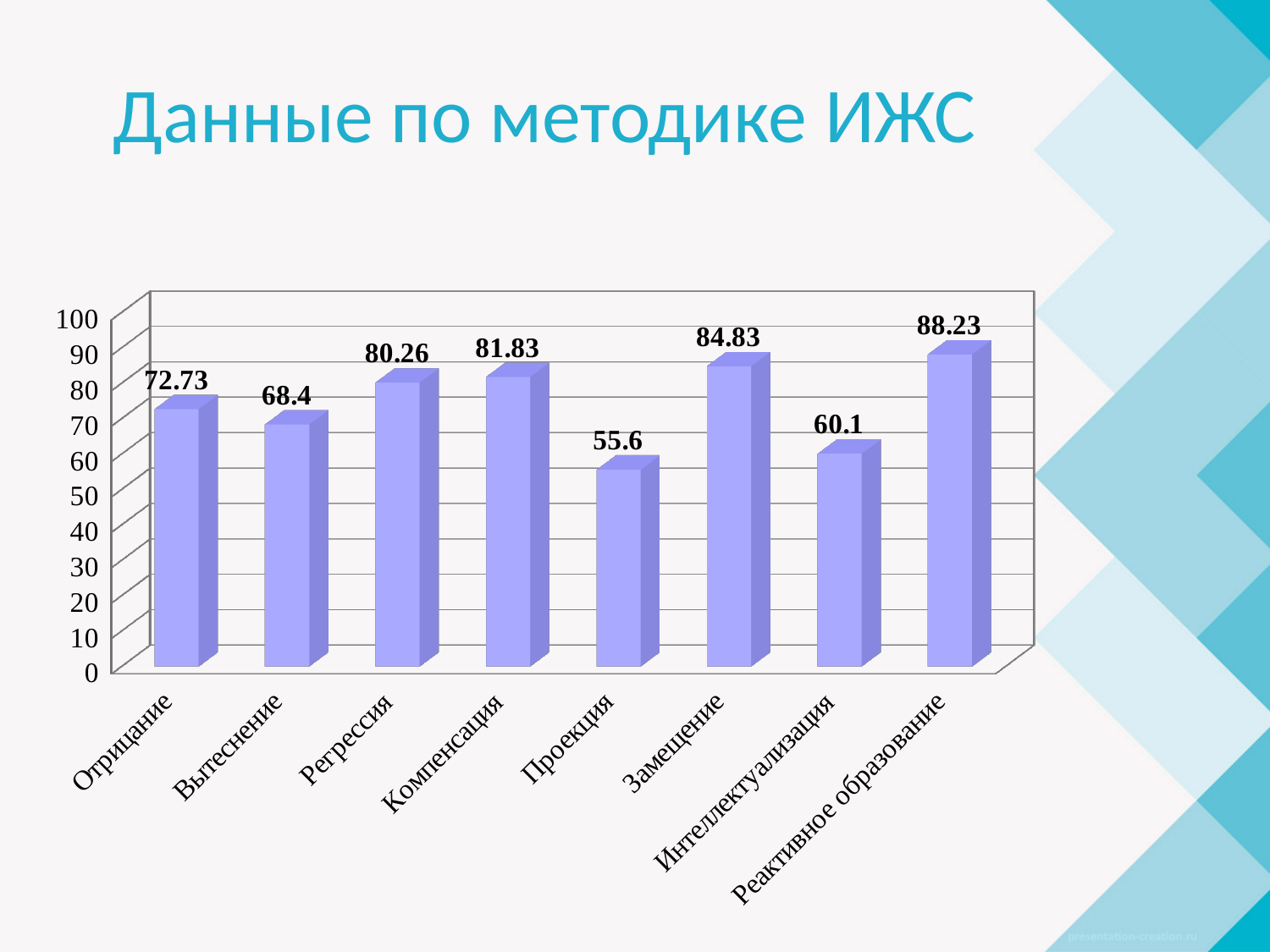

# Данные по методике ИЖС

[unsupported chart]